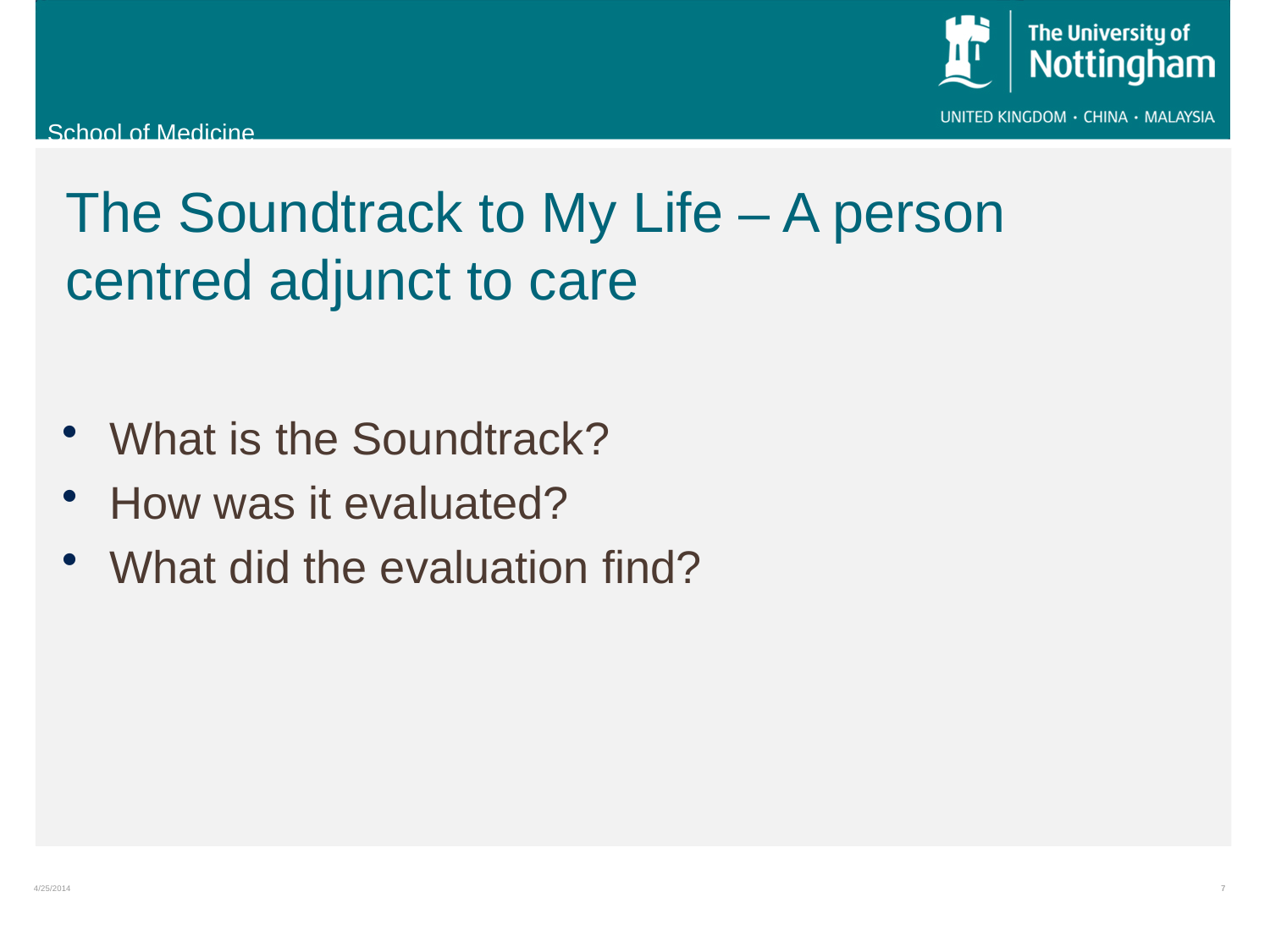

# The Soundtrack to My Life – A person centred adjunct to care
What is the Soundtrack?
How was it evaluated?
What did the evaluation find?
4/25/2014
7